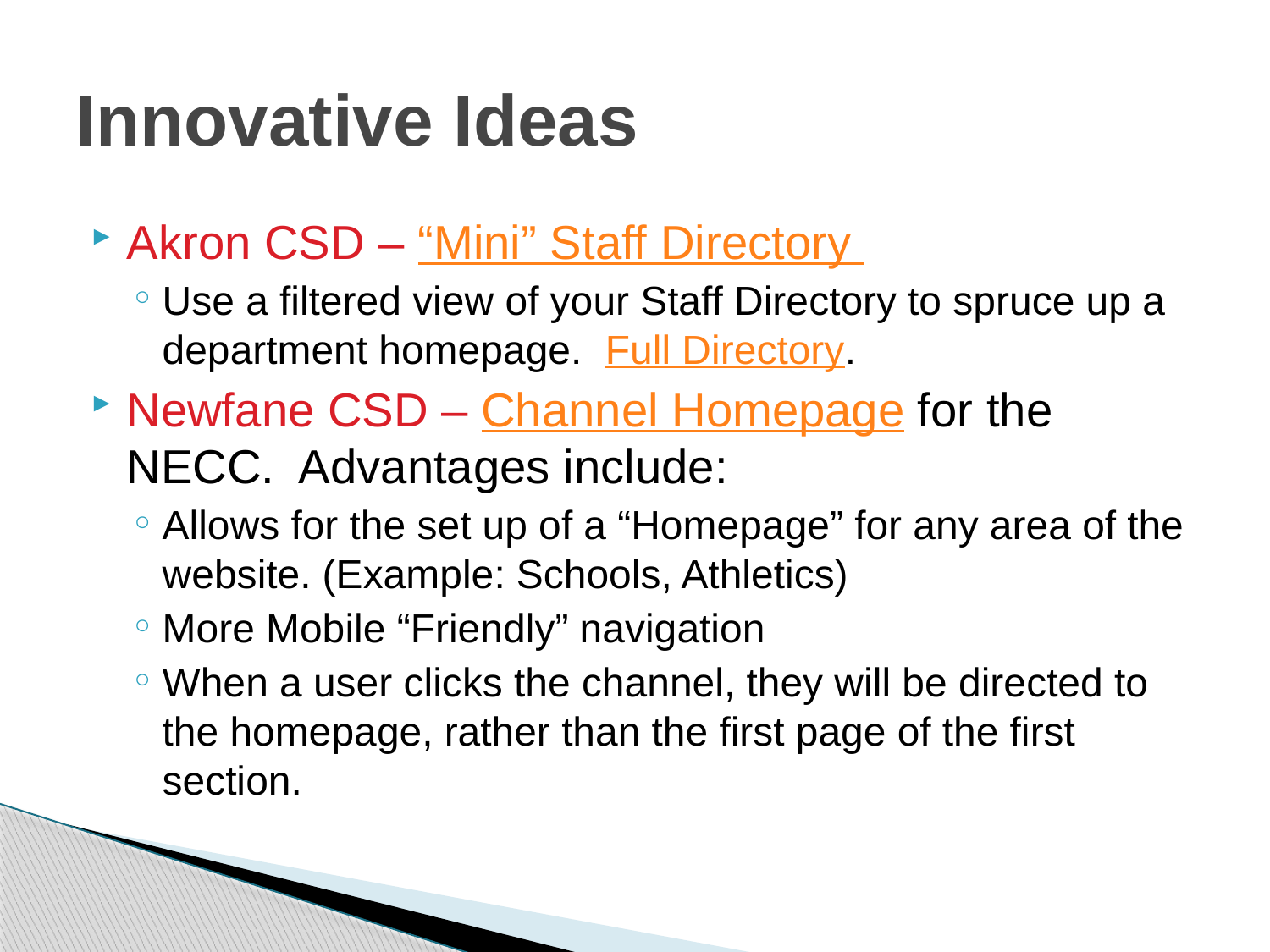

# Innovative Ideas
Akron CSD – “Mini” Staff Directory
Use a filtered view of your Staff Directory to spruce up a department homepage.  Full Directory.
Newfane CSD – Channel Homepage for the NECC.  Advantages include:
Allows for the set up of a “Homepage” for any area of the website. (Example: Schools, Athletics)
More Mobile “Friendly” navigation
When a user clicks the channel, they will be directed to the homepage, rather than the first page of the first section.